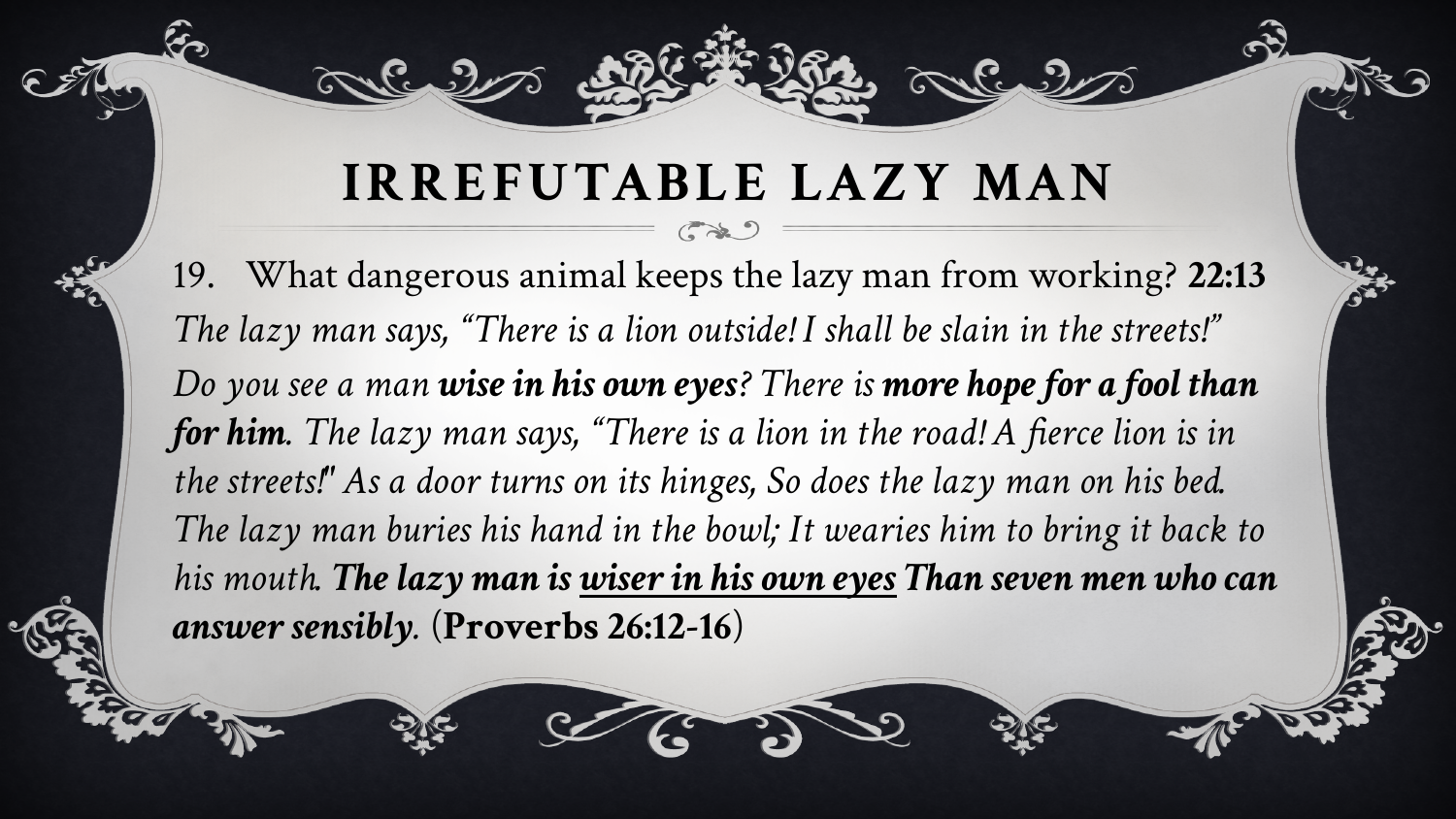

# Irrefutable Lazy Man
What dangerous animal keeps the lazy man from working? 22:13
The lazy man says, “There is a lion outside! I shall be slain in the streets!”
Do you see a man wise in his own eyes? There is more hope for a fool than for him. The lazy man says, “There is a lion in the road! A fierce lion is in the streets!" As a door turns on its hinges, So does the lazy man on his bed. The lazy man buries his hand in the bowl; It wearies him to bring it back to his mouth. The lazy man is wiser in his own eyes Than seven men who can answer sensibly. (Proverbs 26:12-16)